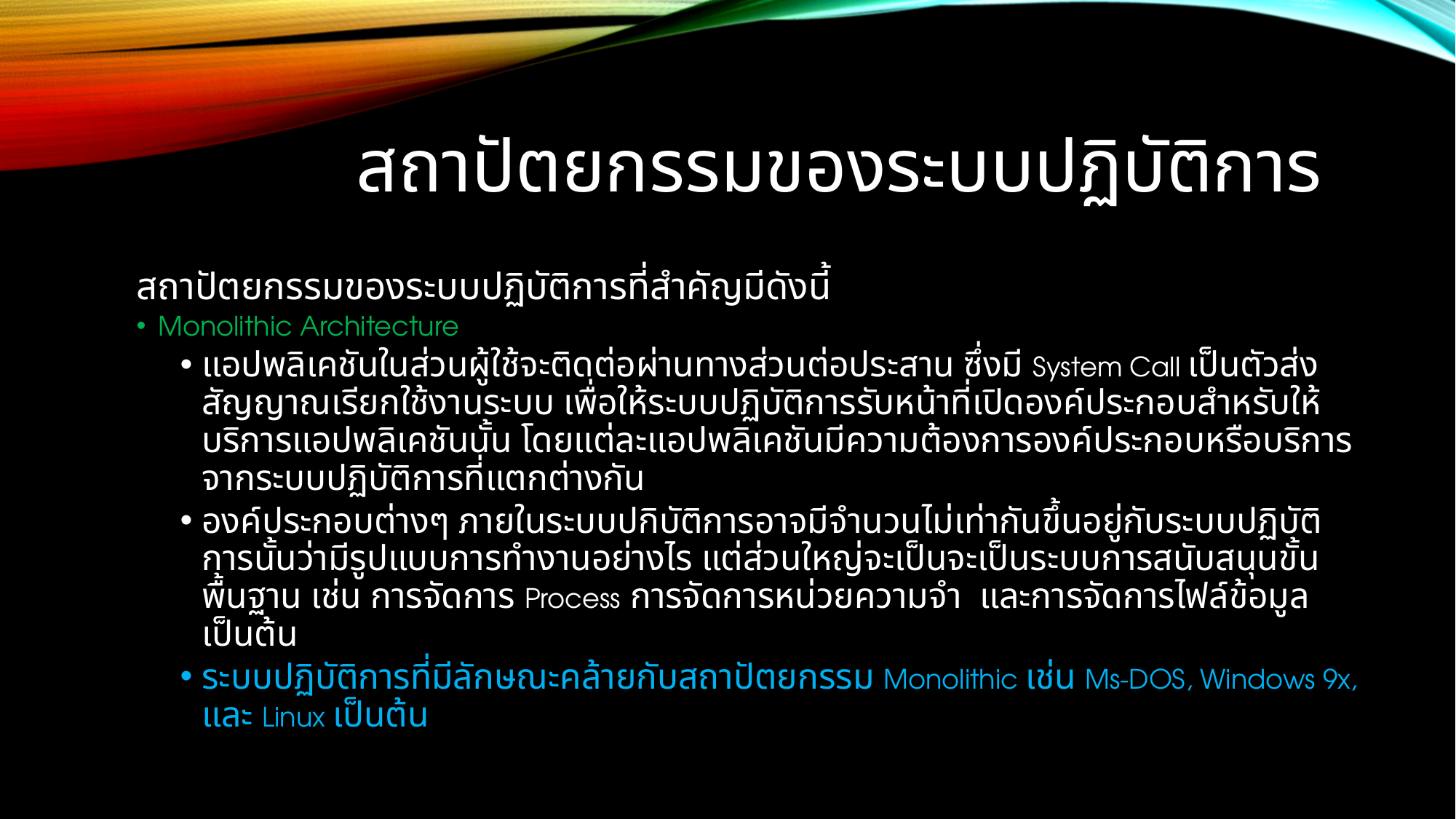

# สถาปัตยกรรมของระบบปฏิบัติการ
สถาปัตยกรรมของระบบปฏิบัติการที่สำคัญมีดังนี้
Monolithic Architecture
แอปพลิเคชันในส่วนผู้ใช้จะติดต่อผ่านทางส่วนต่อประสาน ซึ่งมี System Call เป็นตัวส่งสัญญาณเรียกใช้งานระบบ เพื่อให้ระบบปฏิบัติการรับหน้าที่เปิดองค์ประกอบสำหรับให้บริการแอปพลิเคชันนั้น โดยแต่ละแอปพลิเคชันมีความต้องการองค์ประกอบหรือบริการจากระบบปฏิบัติการที่แตกต่างกัน
องค์ประกอบต่างๆ ภายในระบบปกิบัติการอาจมีจำนวนไม่เท่ากันขึ้นอยู่กับระบบปฏิบัติการนั้นว่ามีรูปแบบการทำงานอย่างไร แต่ส่วนใหญ่จะเป็นจะเป็นระบบการสนับสนุนขั้นพื้นฐาน เช่น การจัดการ Process การจัดการหน่วยความจำ  และการจัดการไฟล์ข้อมูล เป็นต้น
ระบบปฏิบัติการที่มีลักษณะคล้ายกับสถาปัตยกรรม Monolithic เช่น Ms-DOS, Windows 9x, และ Linux เป็นต้น